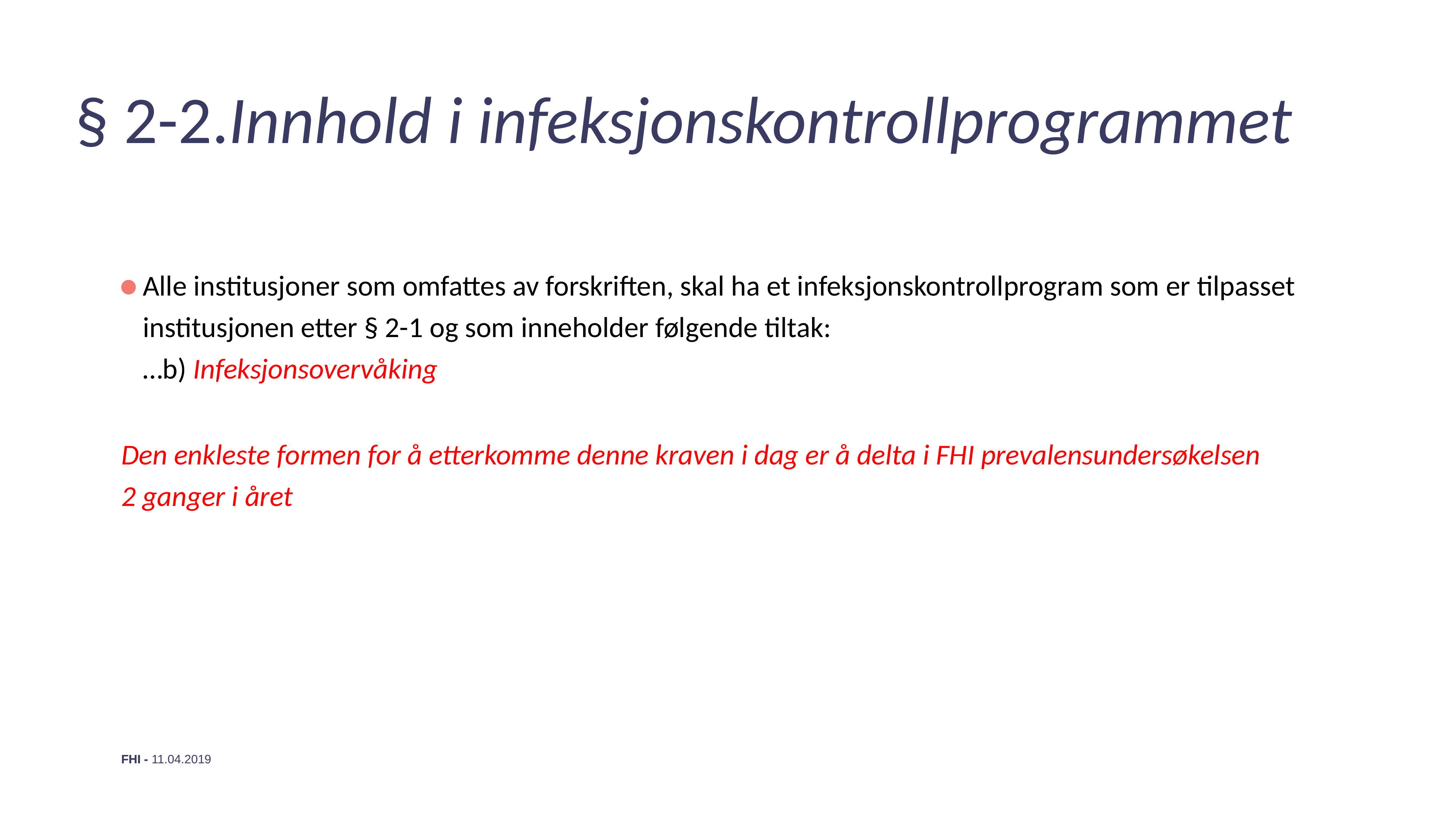

# § 2-2.Innhold i infeksjonskontrollprogrammet

Alle institusjoner som omfattes av forskriften, skal ha et infeksjonskontrollprogram som er tilpasset institusjonen etter § 2-1 og som inneholder følgende tiltak:
…b) Infeksjonsovervåking
Den enkleste formen for å etterkomme denne kraven i dag er å delta i FHI prevalensundersøkelsen
2 ganger i året
11.04.2019